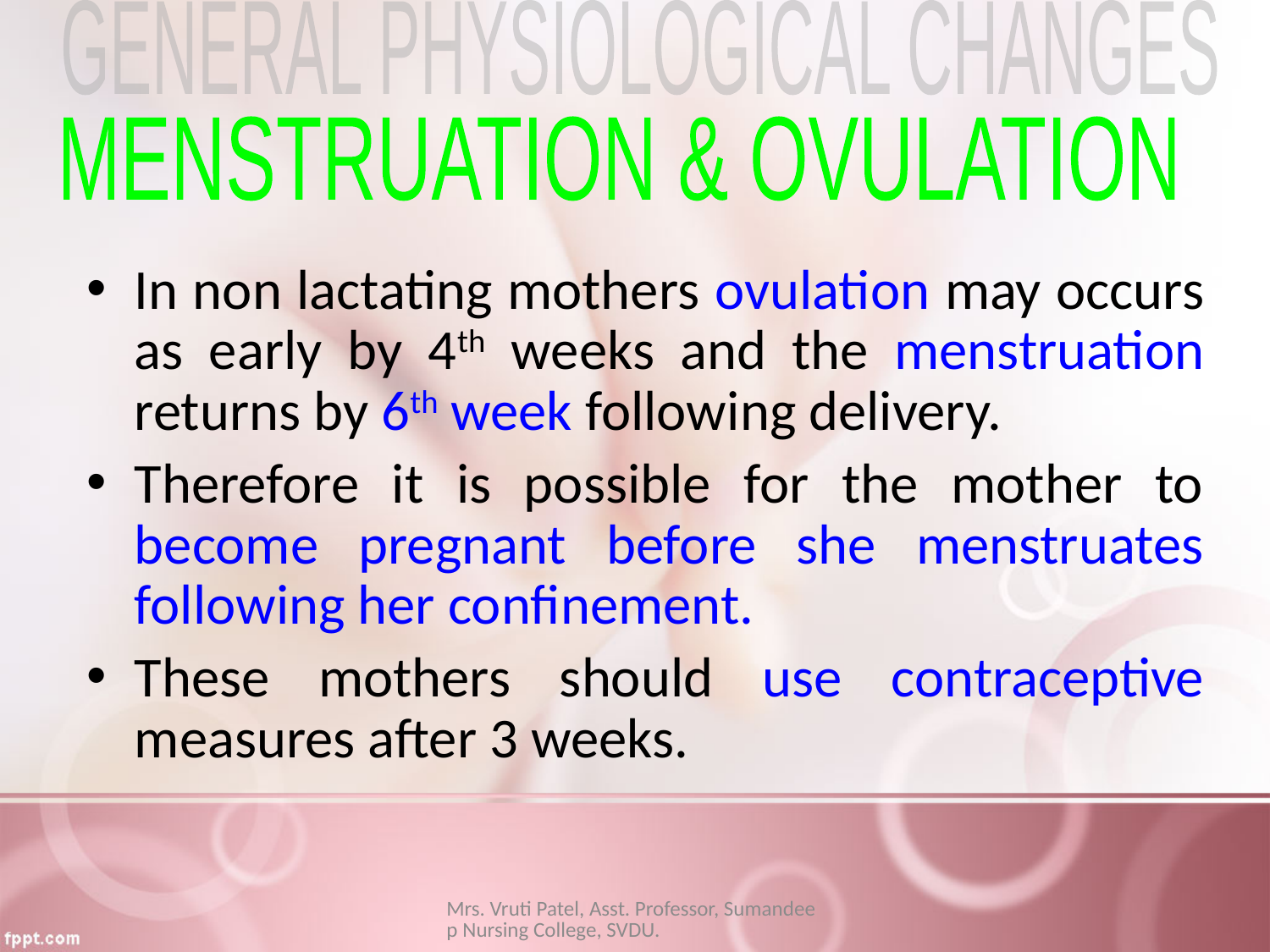

GENERAL PHYSIOLOGICAL CHANGES
MENSTRUATION & OVULATION
In non lactating mothers ovulation may occurs as early by 4th weeks and the menstruation returns by 6th week following delivery.
Therefore it is possible for the mother to become pregnant before she menstruates following her confinement.
These mothers should use contraceptive measures after 3 weeks.
Mrs. Vruti Patel, Asst. Professor, Sumandeep Nursing College, SVDU.